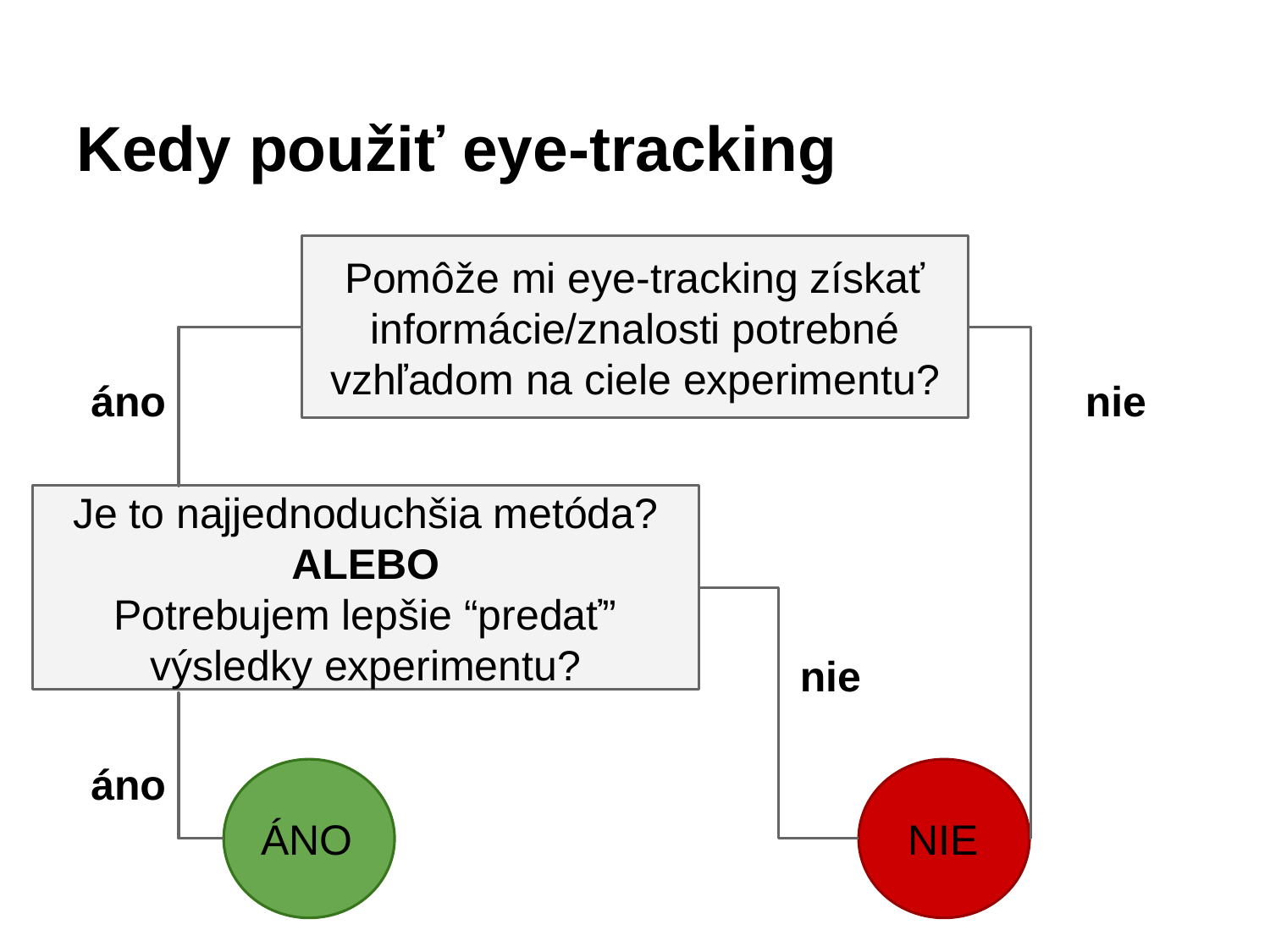

# Kedy použiť eye-tracking
Pomôže mi eye-tracking získať informácie/znalosti potrebné vzhľadom na ciele experimentu?
áno
nie
Je to najjednoduchšia metóda?
ALEBO
Potrebujem lepšie “predať” výsledky experimentu?
nie
áno
ÁNO
 NIE